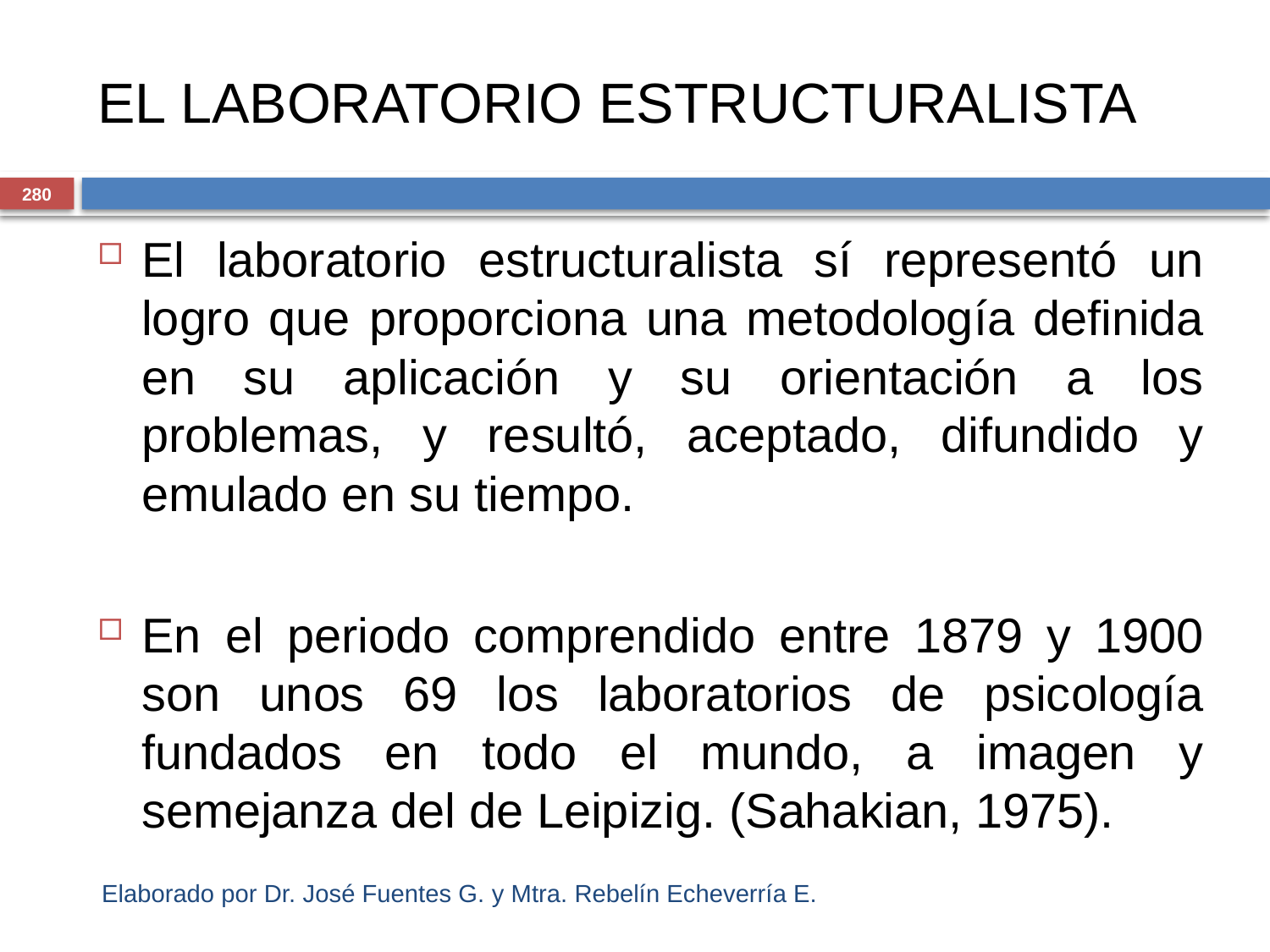

# EL LABORATORIO ESTRUCTURALISTA
280
El laboratorio estructuralista sí representó un logro que proporciona una metodología definida en su aplicación y su orientación a los problemas, y resultó, aceptado, difundido y emulado en su tiempo.

En el periodo comprendido entre 1879 y 1900 son unos 69 los laboratorios de psicología fundados en todo el mundo, a imagen y semejanza del de Leipizig. (Sahakian, 1975).
Elaborado por Dr. José Fuentes G. y Mtra. Rebelín Echeverría E.